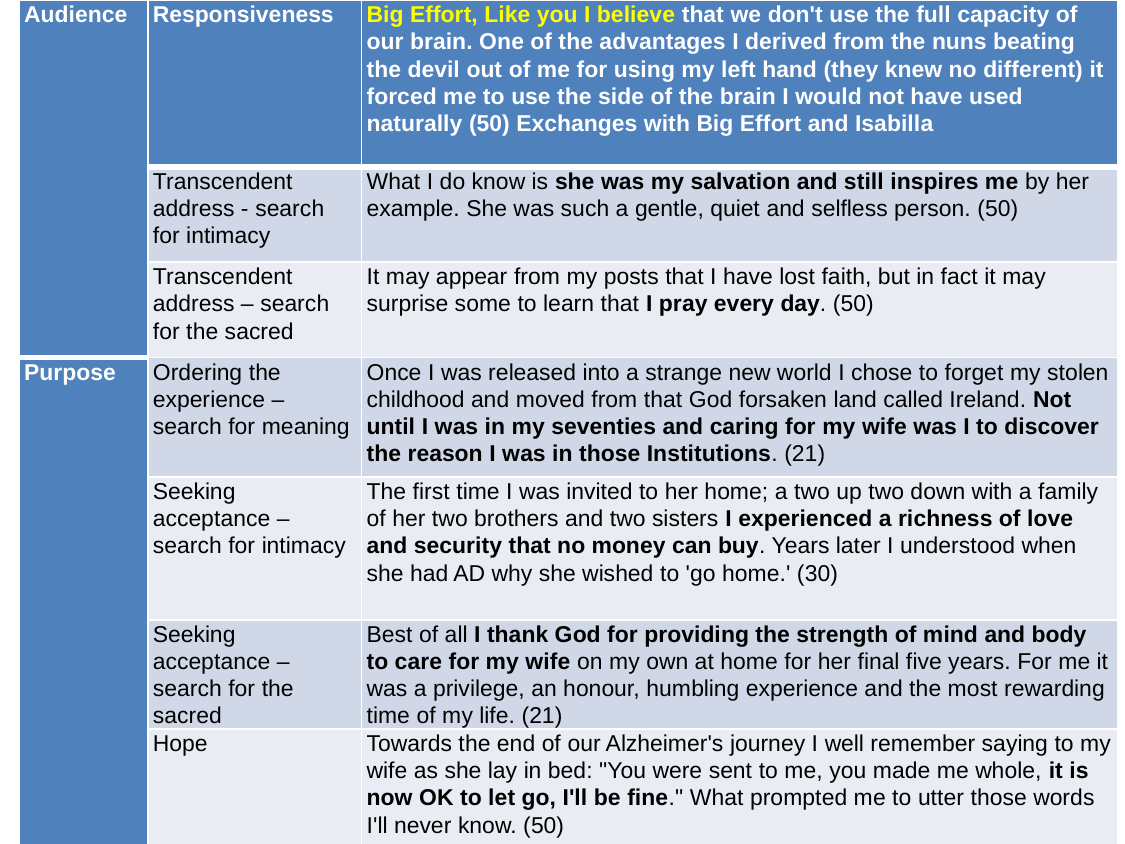

| Audience | Responsiveness | Big Effort, Like you I believe that we don't use the full capacity of our brain. One of the advantages I derived from the nuns beating the devil out of me for using my left hand (they knew no different) it forced me to use the side of the brain I would not have used naturally (50) Exchanges with Big Effort and Isabilla |
| --- | --- | --- |
|  | Transcendent address - search for intimacy | What I do know is she was my salvation and still inspires me by her example. She was such a gentle, quiet and selfless person. (50) |
|  | Transcendent address – search for the sacred | It may appear from my posts that I have lost faith, but in fact it may surprise some to learn that I pray every day. (50) |
| Purpose | Ordering the experience – search for meaning | Once I was released into a strange new world I chose to forget my stolen childhood and moved from that God forsaken land called Ireland. Not until I was in my seventies and caring for my wife was I to discover the reason I was in those Institutions. (21) |
|  | Seeking acceptance – search for intimacy | The first time I was invited to her home; a two up two down with a family of her two brothers and two sisters I experienced a richness of love and security that no money can buy. Years later I understood when she had AD why she wished to 'go home.' (30) |
|  | Seeking acceptance – search for the sacred | Best of all I thank God for providing the strength of mind and body to care for my wife on my own at home for her final five years. For me it was a privilege, an honour, humbling experience and the most rewarding time of my life. (21) |
|  | Hope | Towards the end of our Alzheimer's journey I well remember saying to my wife as she lay in bed: "You were sent to me, you made me whole, it is now OK to let go, I'll be fine." What prompted me to utter those words I'll never know. (50) |
#